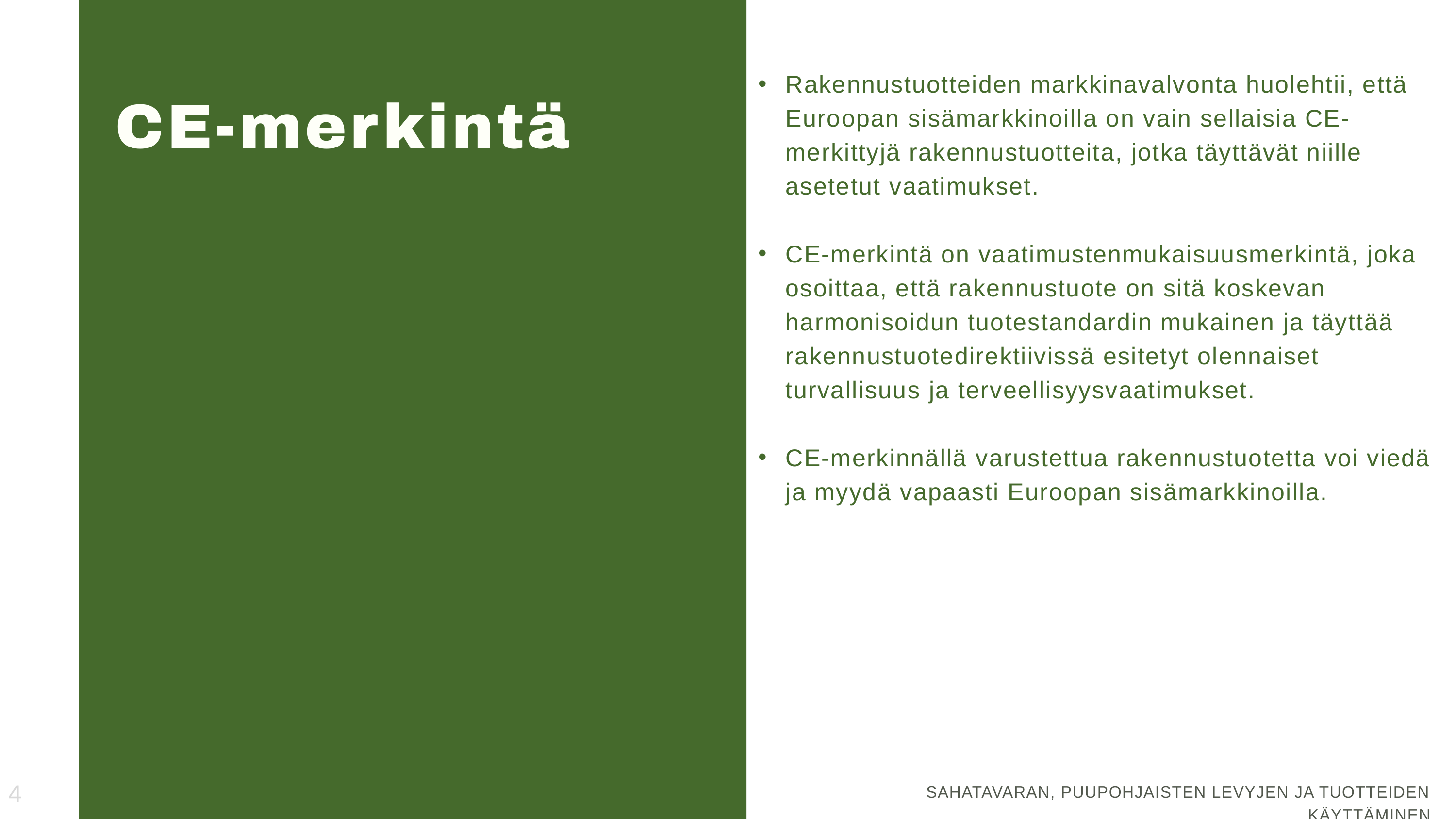

Rakennustuotteiden markkinavalvonta huolehtii, että Euroopan sisämarkkinoilla on vain sellaisia CE-merkittyjä rakennustuotteita, jotka täyttävät niille asetetut vaatimukset.

CE-merkintä on vaatimustenmukaisuusmerkintä, joka osoittaa, että rakennustuote on sitä koskevan harmonisoidun tuotestandardin mukainen ja täyttää rakennustuotedirektiivissä esitetyt olennaiset turvallisuus ja terveellisyysvaatimukset.

CE-merkinnällä varustettua rakennustuotetta voi viedä ja myydä vapaasti Euroopan sisämarkkinoilla.
CE-merkintä
4